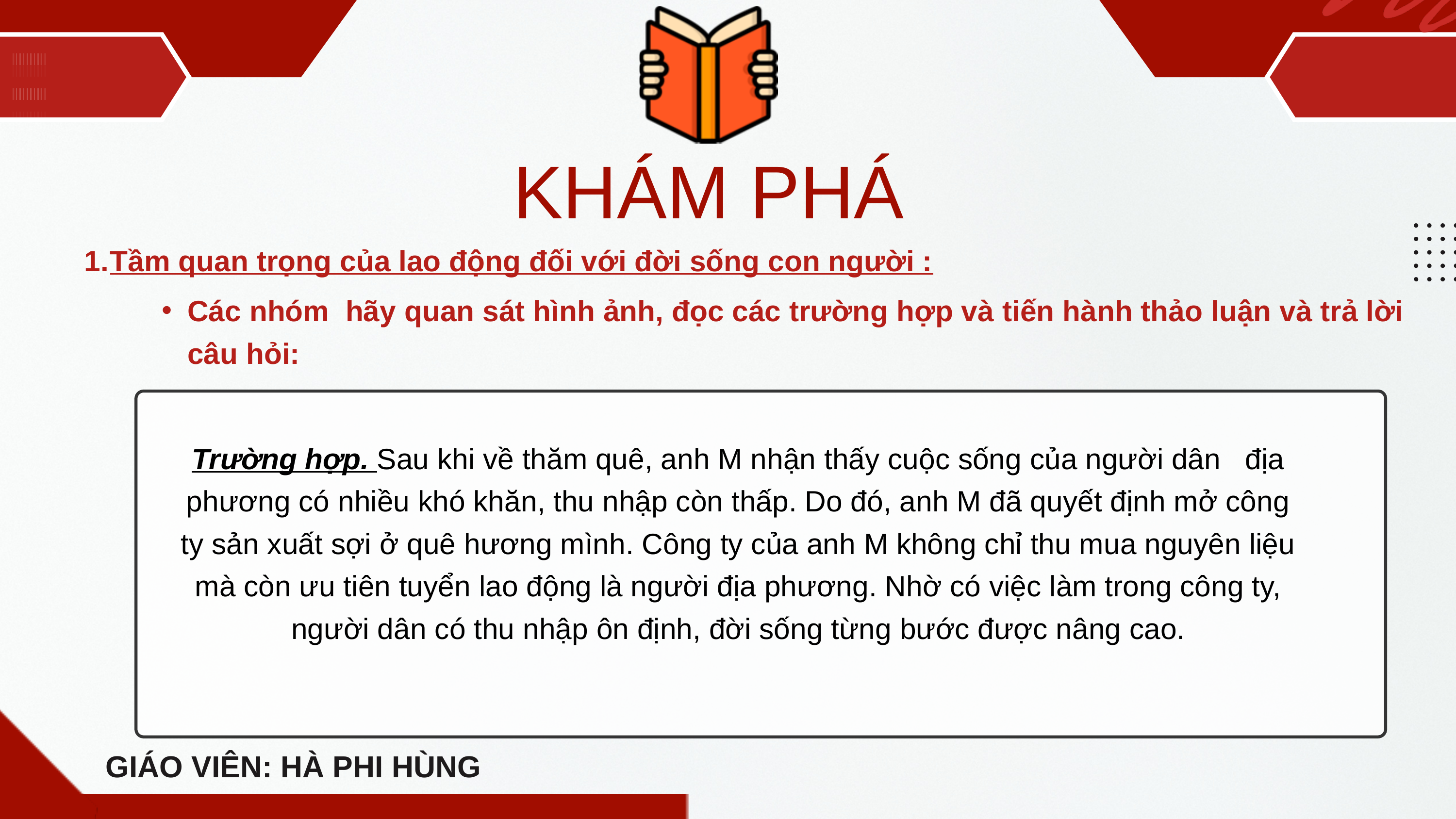

KHÁM PHÁ

Tầm quan trọng của lao động đối với đời sống con người :
Các nhóm  hãy quan sát hình ảnh, đọc các trường hợp và tiến hành thảo luận và trả lời câu hỏi:

Trường hợp. Sau khi về thăm quê, anh M nhận thấy cuộc sống của người dân   địa phương có nhiều khó khăn, thu nhập còn thấp. Do đó, anh M đã quyết định mở công ty sản xuất sợi ở quê hương mình. Công ty của anh M không chỉ thu mua nguyên liệu mà còn ưu tiên tuyển lao động là người địa phương. Nhờ có việc làm trong công ty, người dân có thu nhập ôn định, đời sống từng bước được nâng cao.

GIÁO VIÊN: HÀ PHI HÙNG